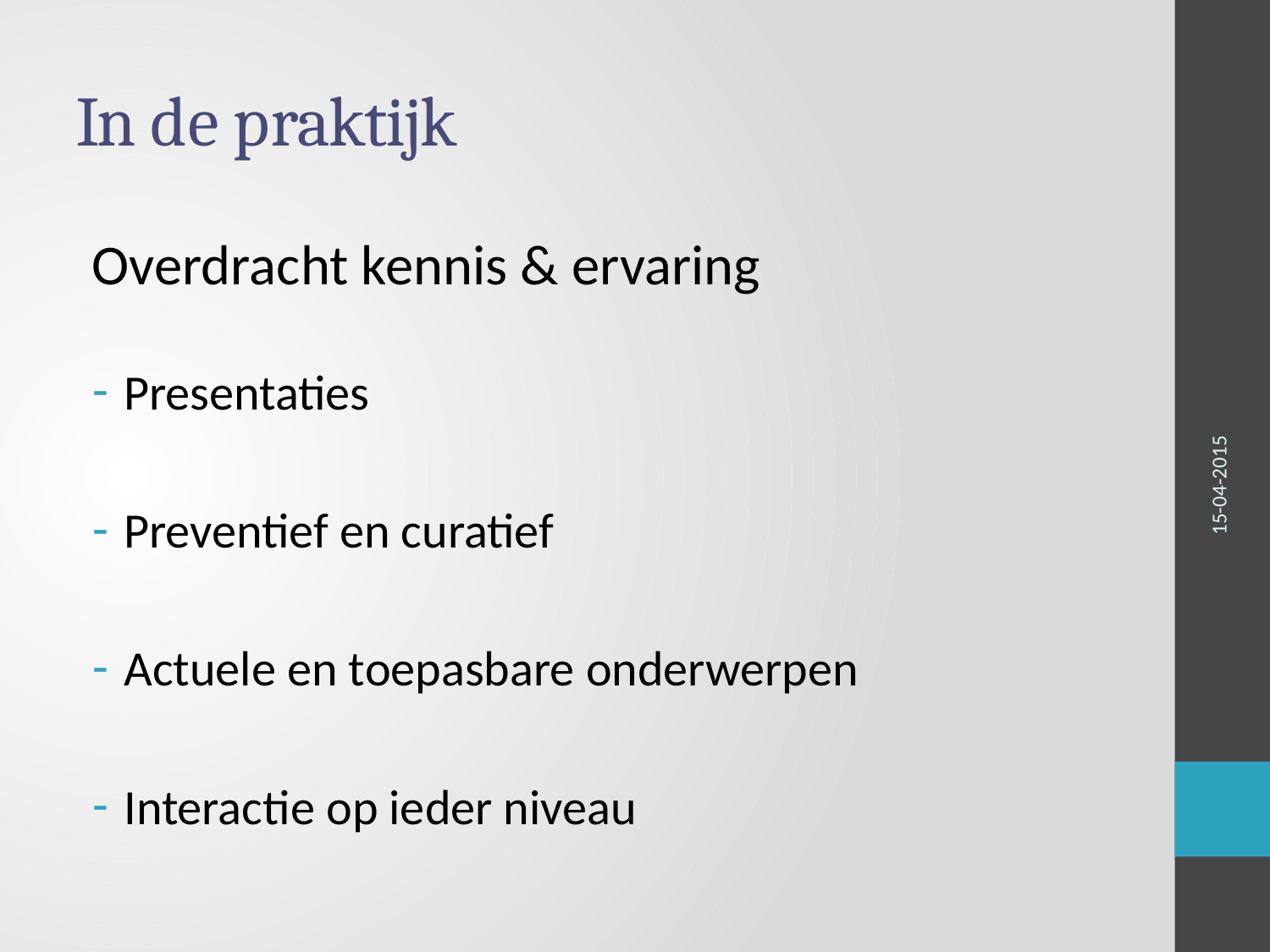

# In de praktijk
Overdracht kennis & ervaring

Presentaties

Preventief en curatief

Actuele en toepasbare onderwerpen

Interactie op ieder niveau

15-04-2015